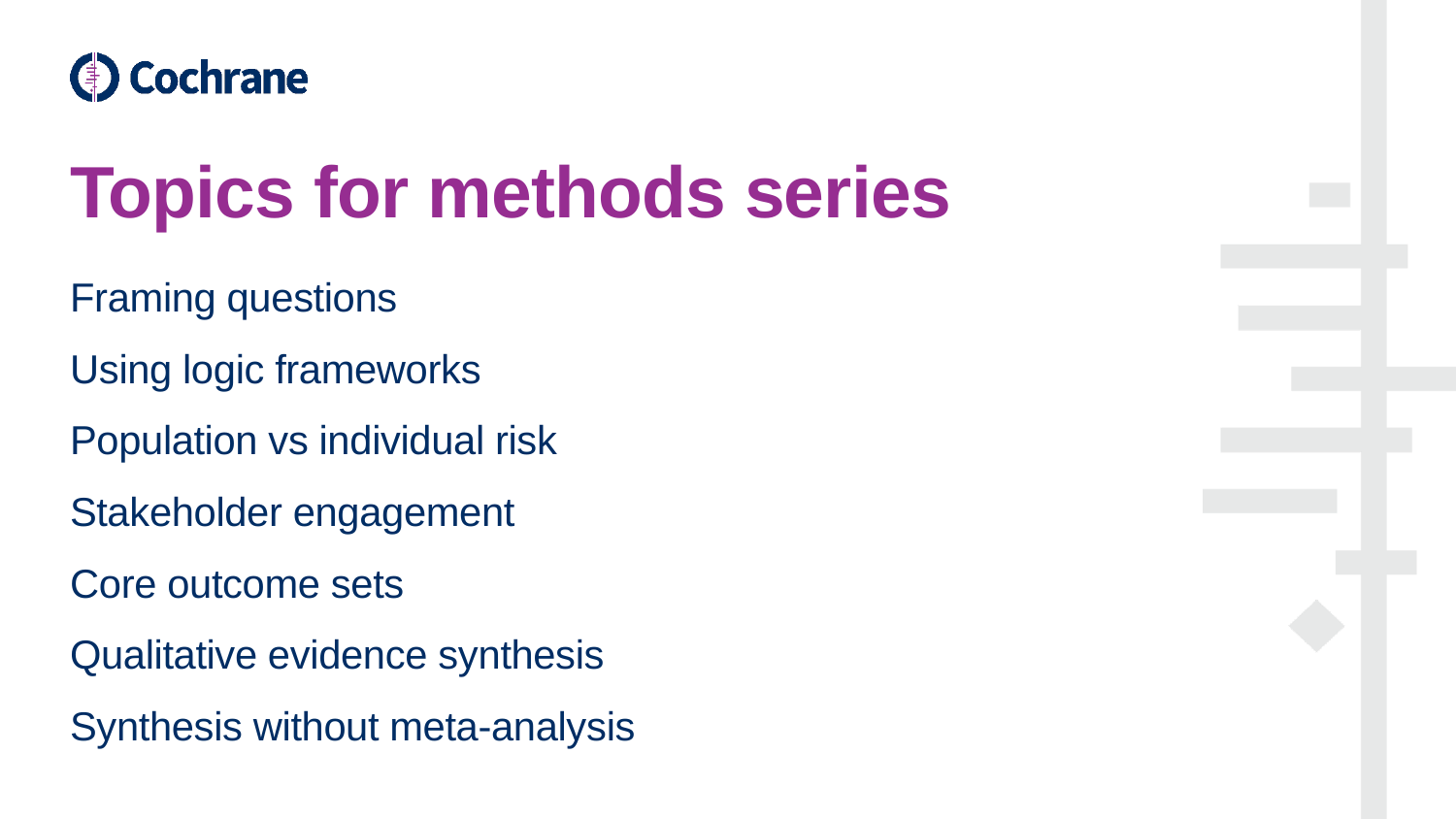

# Topics for methods series
Framing questions
Using logic frameworks
Population vs individual risk
Stakeholder engagement
Core outcome sets
Qualitative evidence synthesis
Synthesis without meta-analysis